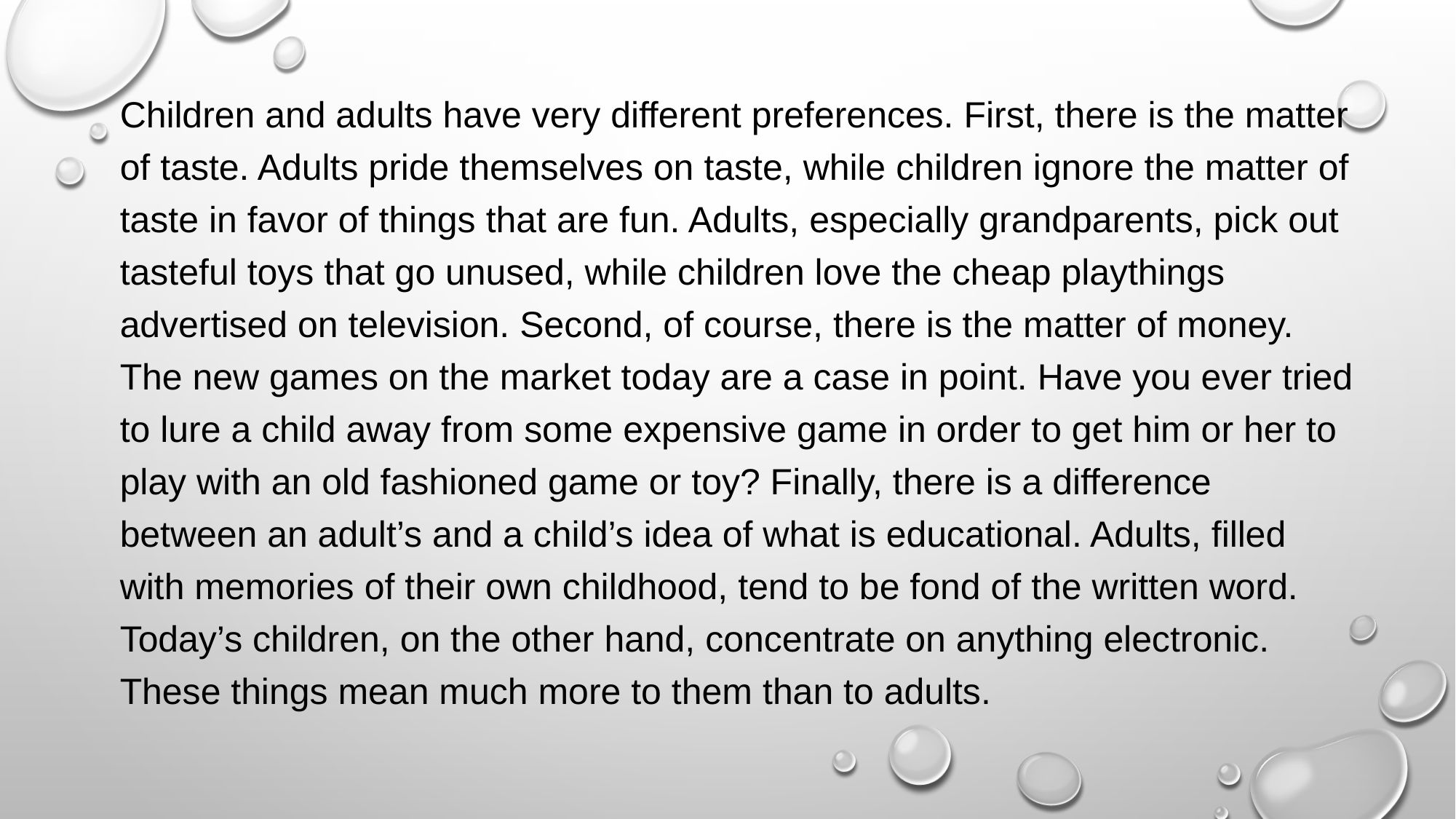

Children and adults have very different preferences. First, there is the matter of taste. Adults pride themselves on taste, while children ignore the matter of taste in favor of things that are fun. Adults, especially grandparents, pick out tasteful toys that go unused, while children love the cheap playthings advertised on television. Second, of course, there is the matter of money. The new games on the market today are a case in point. Have you ever tried to lure a child away from some expensive game in order to get him or her to play with an old fashioned game or toy? Finally, there is a difference between an adult’s and a child’s idea of what is educational. Adults, filled with memories of their own childhood, tend to be fond of the written word. Today’s children, on the other hand, concentrate on anything electronic. These things mean much more to them than to adults.